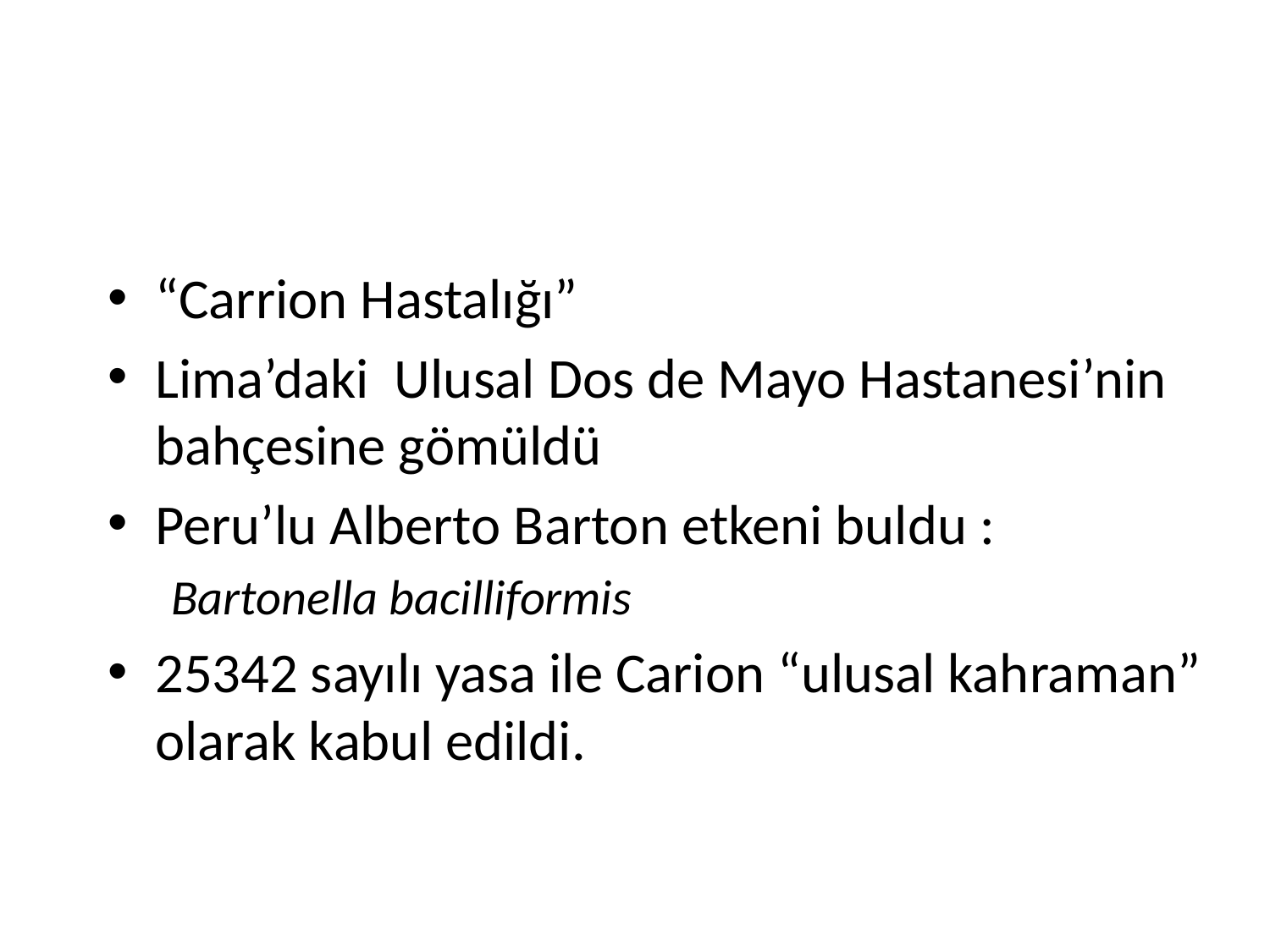

#
“Carrion Hastalığı”
Lima’daki  Ulusal Dos de Mayo Hastanesi’nin bahçesine gömüldü
Peru’lu Alberto Barton etkeni buldu :
Bartonella bacilliformis
25342 sayılı yasa ile Carion “ulusal kahraman” olarak kabul edildi.